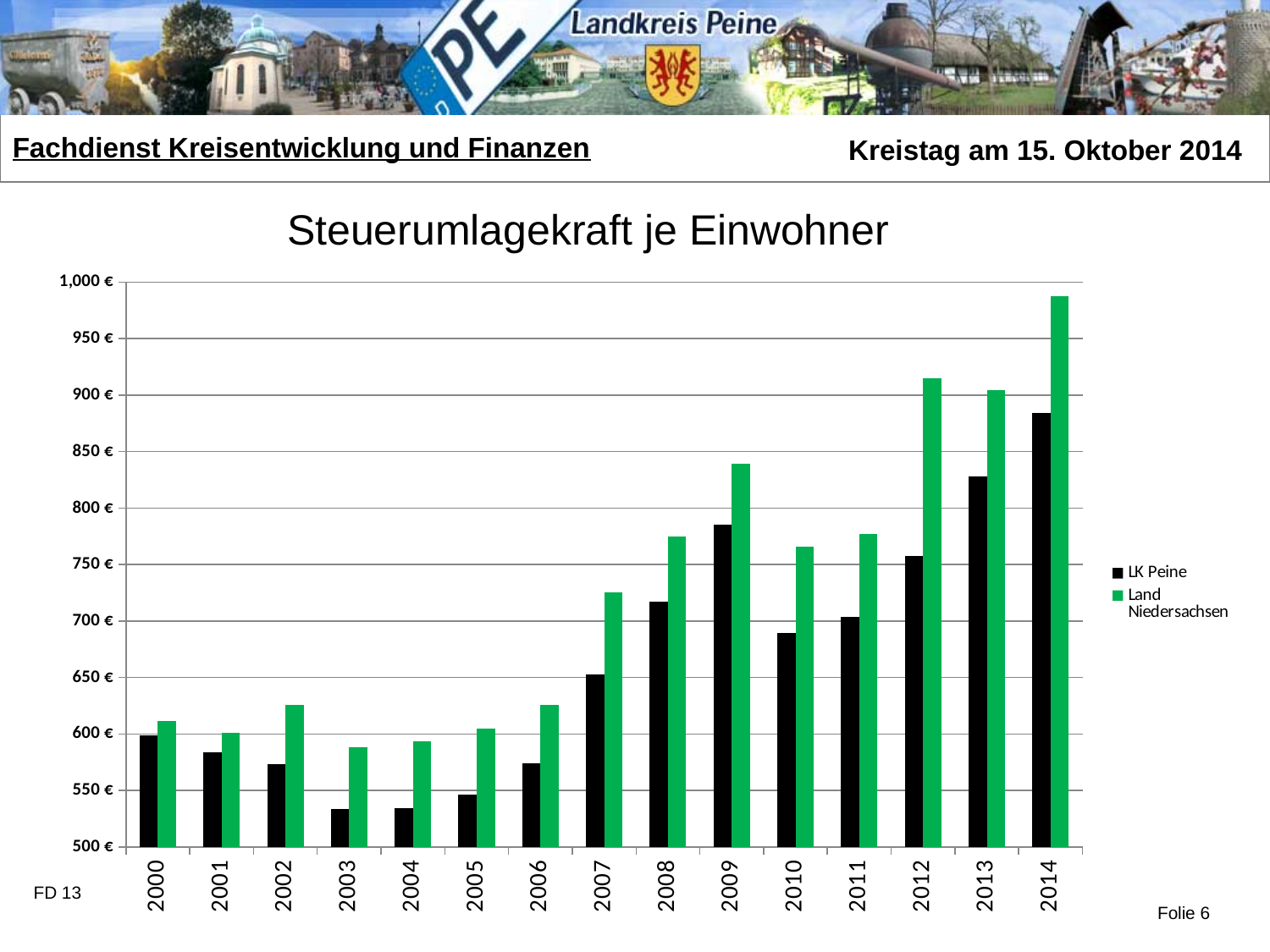

Steuerumlagekraft je Einwohner

### Chart

| Category | LK Peine | Land
Niedersachsen |
|---|---|---|
| 2000 | 598.5047956662523 | 611.49 |
| 2001 | 584.0665673841852 | 601.46 |
| 2002 | 573.1287715110218 | 626.06 |
| 2003 | 533.9012308616032 | 588.55 |
| 2004 | 534.6987843851737 | 593.93 |
| 2005 | 546.654955786465 | 605.05 |
| 2006 | 574.0773796242581 | 625.94 |
| 2007 | 652.4261446464166 | 725.45 |
| 2008 | 716.8875409003302 | 774.53 |
| 2009 | 785.3185803507087 | 839.49 |
| 2010 | 689.7830100172503 | 766.26 |
| 2011 | 704.0383943623468 | 777.03 |
| 2012 | 757.311433947603 | 915.15 |
| 2013 | 828.1668638601581 | 904.48 |
| 2014 | 884.6065081929379 | 987.73 |